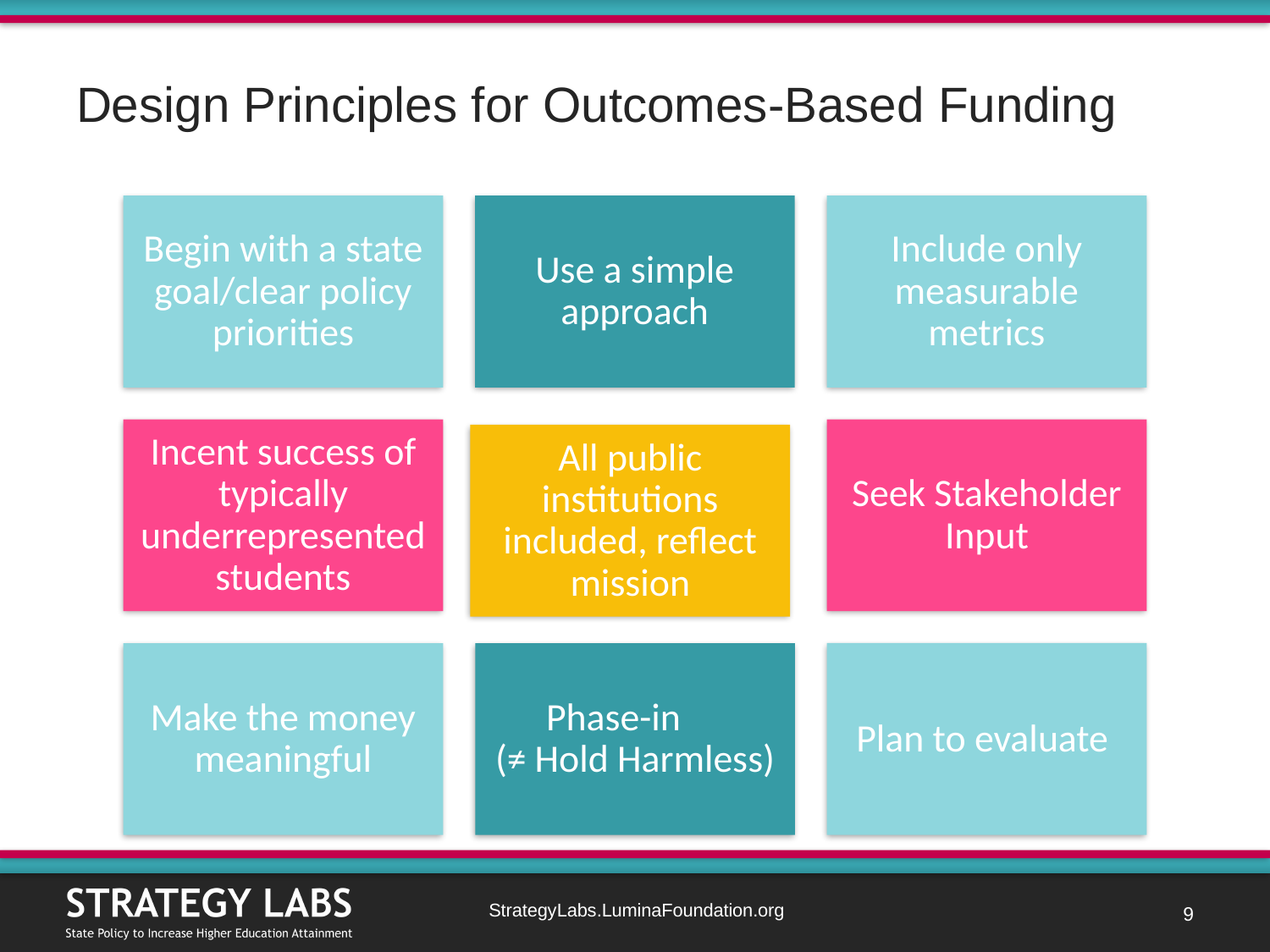

# Design Principles for Outcomes-Based Funding
Begin with a state goal/clear policy priorities
Use a simple approach
All public institutions included, reflect mission
Incent success of typically underrepresented students
Make the money meaningful
Seek Stakeholder Input
Phase-in
(≠ Hold Harmless)
Include only measurable metrics
Plan to evaluate
9